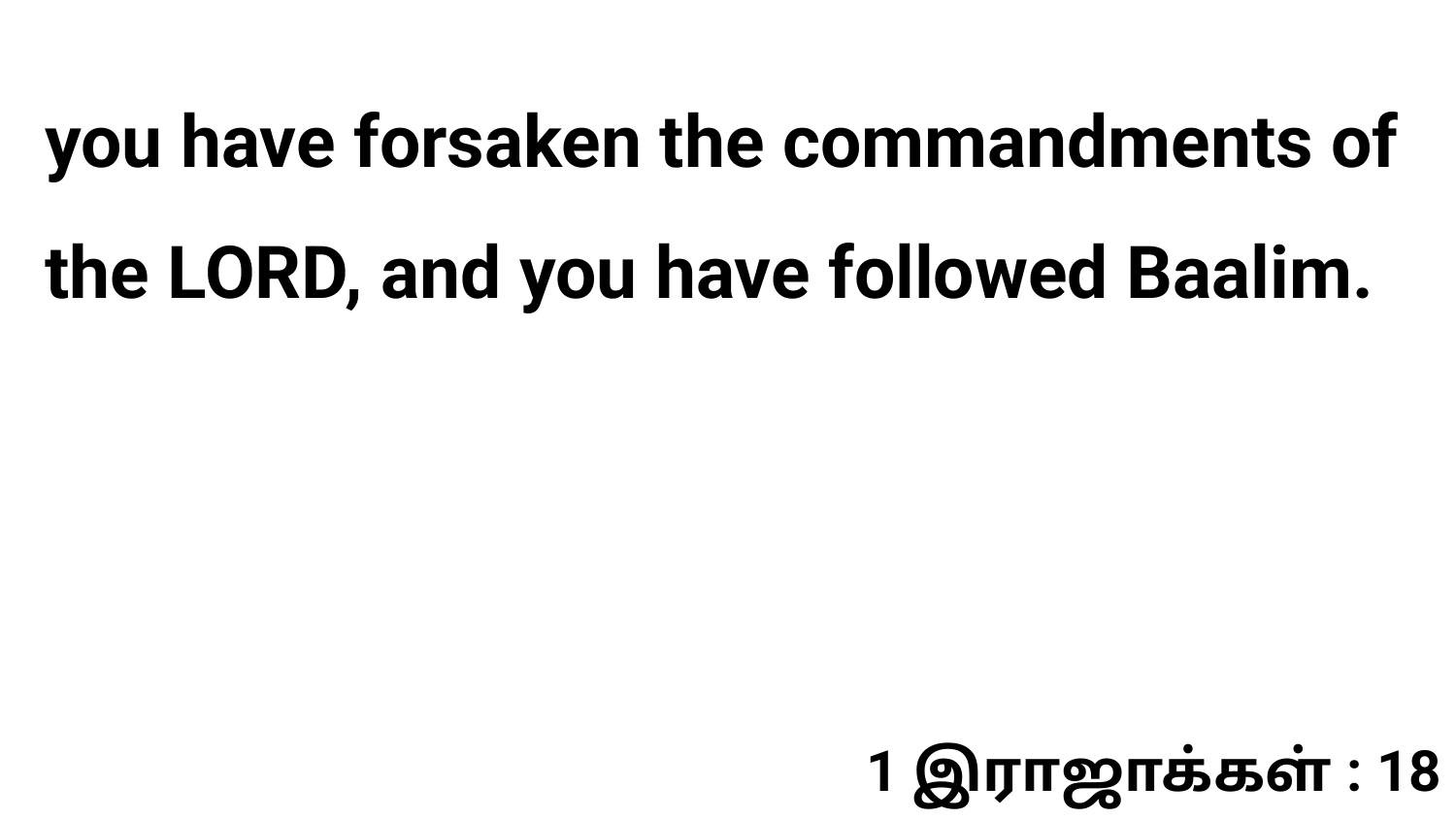

you have forsaken the commandments of the LORD, and you have followed Baalim.
1 இராஜாக்கள் : 18